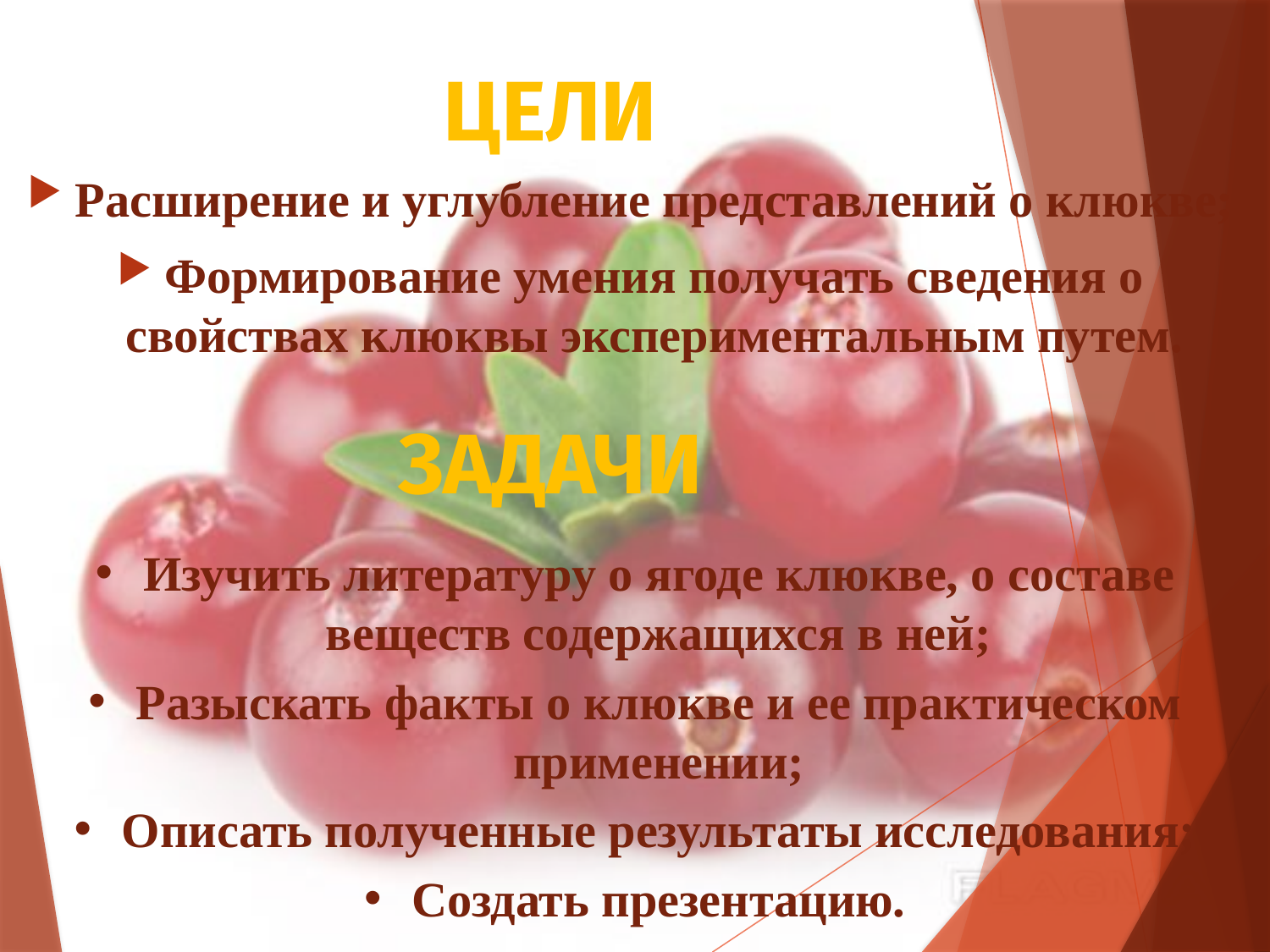

ЦЕЛИ
Расширение и углубление представлений о клюкве;
Формирование умения получать сведения о свойствах клюквы экспериментальным путем.
ЗАДАЧИ
Изучить литературу о ягоде клюкве, о составе веществ содержащихся в ней;
Разыскать факты о клюкве и ее практическом применении;
Описать полученные результаты исследования;
Создать презентацию.